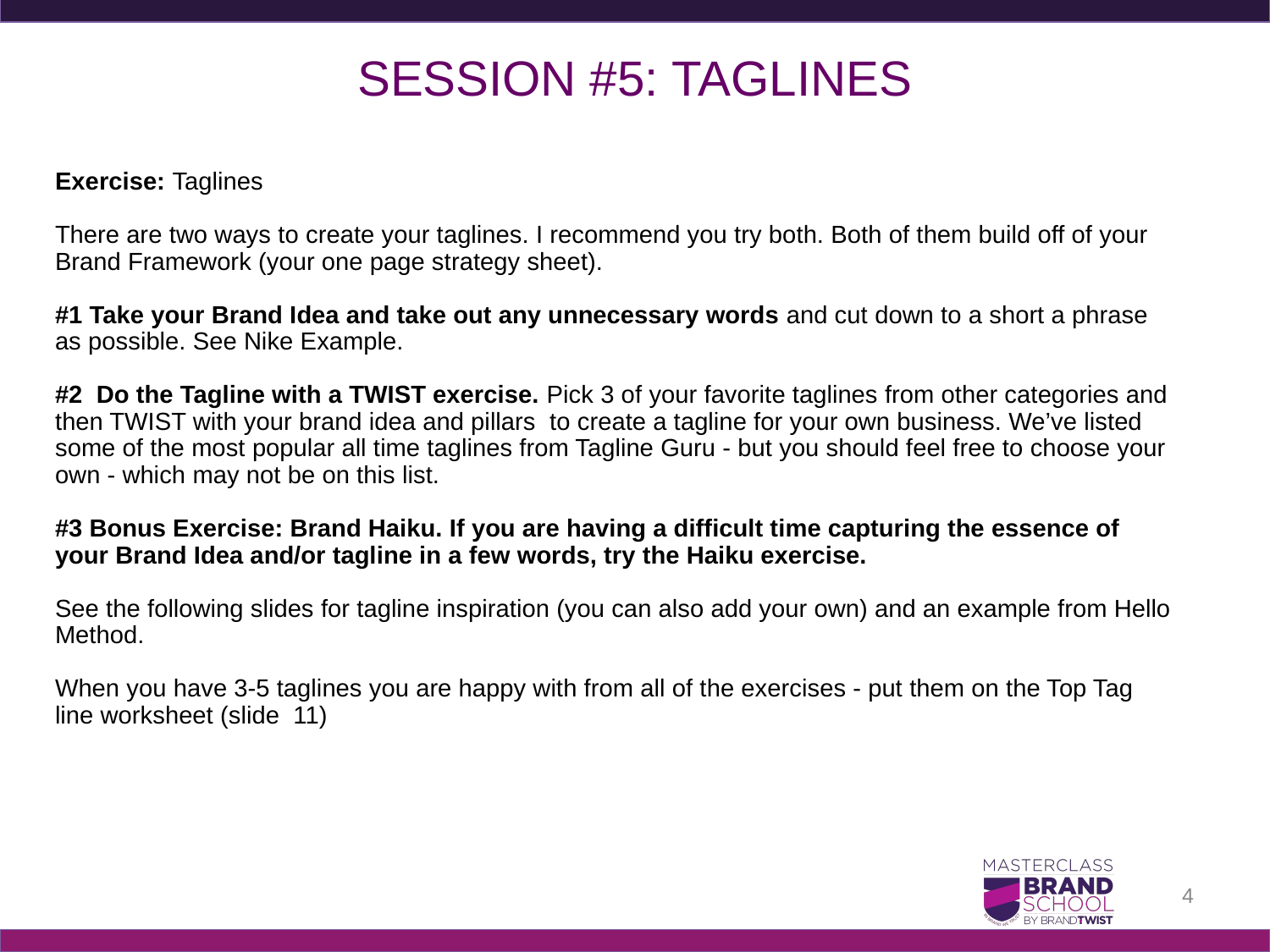

SESSION #5: TAGLINES

Exercise: Taglines

There are two ways to create your taglines. I recommend you try both. Both of them build off of your Brand Framework (your one page strategy sheet).

#1 Take your Brand Idea and take out any unnecessary words and cut down to a short a phrase as possible. See Nike Example.

#2  Do the Tagline with a TWIST exercise. Pick 3 of your favorite taglines from other categories and then TWIST with your brand idea and pillars  to create a tagline for your own business. We’ve listed some of the most popular all time taglines from Tagline Guru - but you should feel free to choose your own - which may not be on this list.

#3 Bonus Exercise: Brand Haiku. If you are having a difficult time capturing the essence of your Brand Idea and/or tagline in a few words, try the Haiku exercise.

See the following slides for tagline inspiration (you can also add your own) and an example from Hello Method.

When you have 3-5 taglines you are happy with from all of the exercises - put them on the Top Tag line worksheet (slide  11)
4